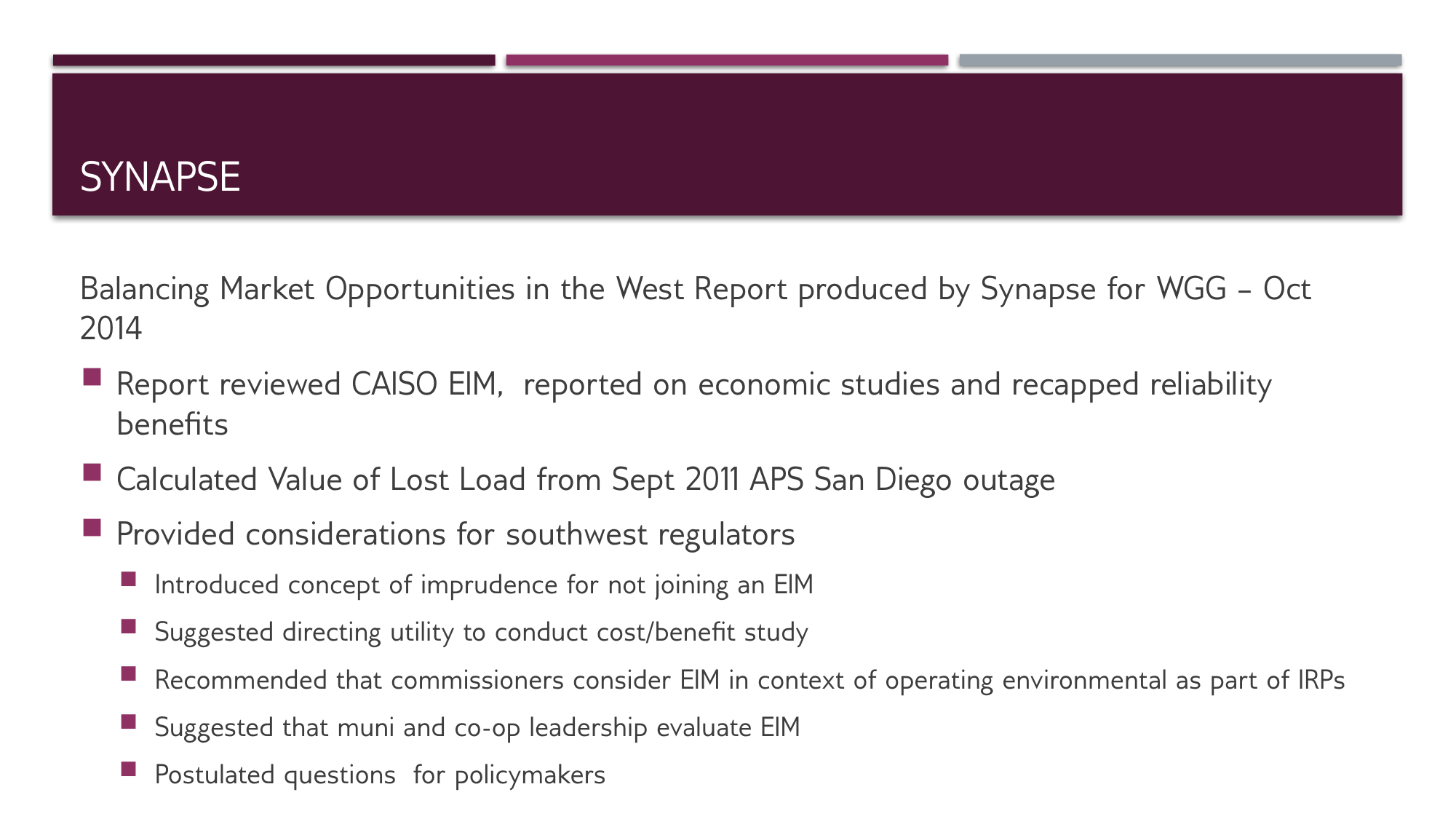

# Synapse
Balancing Market Opportunities in the West Report produced by Synapse for WGG – Oct 2014
Report reviewed CAISO EIM,  reported on economic studies and recapped reliability benefits
Calculated Value of Lost Load from Sept 2011 APS San Diego outage
Provided considerations for southwest regulators
Introduced concept of imprudence for not joining an EIM
Suggested directing utility to conduct cost/benefit study
Recommended that commissioners consider EIM in context of operating environmental as part of IRPs
Suggested that muni and co-op leadership evaluate EIM
Postulated questions  for policymakers